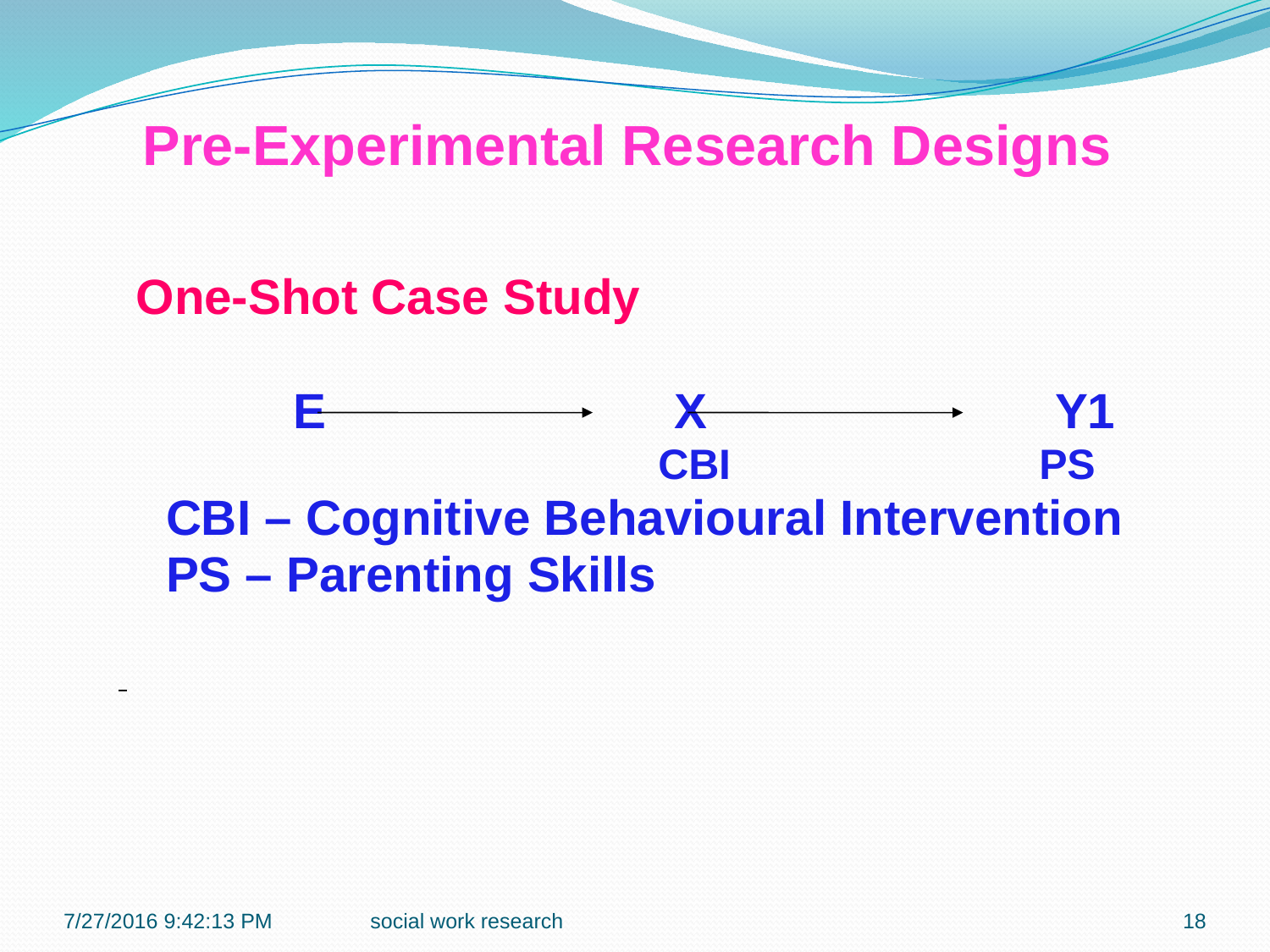

Pre-Experimental Research Designs

  One-Shot Case Study

		E			X 			Y1
			CBI 			PS
	CBI – Cognitive Behavioural Intervention
	PS – Parenting Skills

7/27/2016 9:42:13 PM
social work research
18